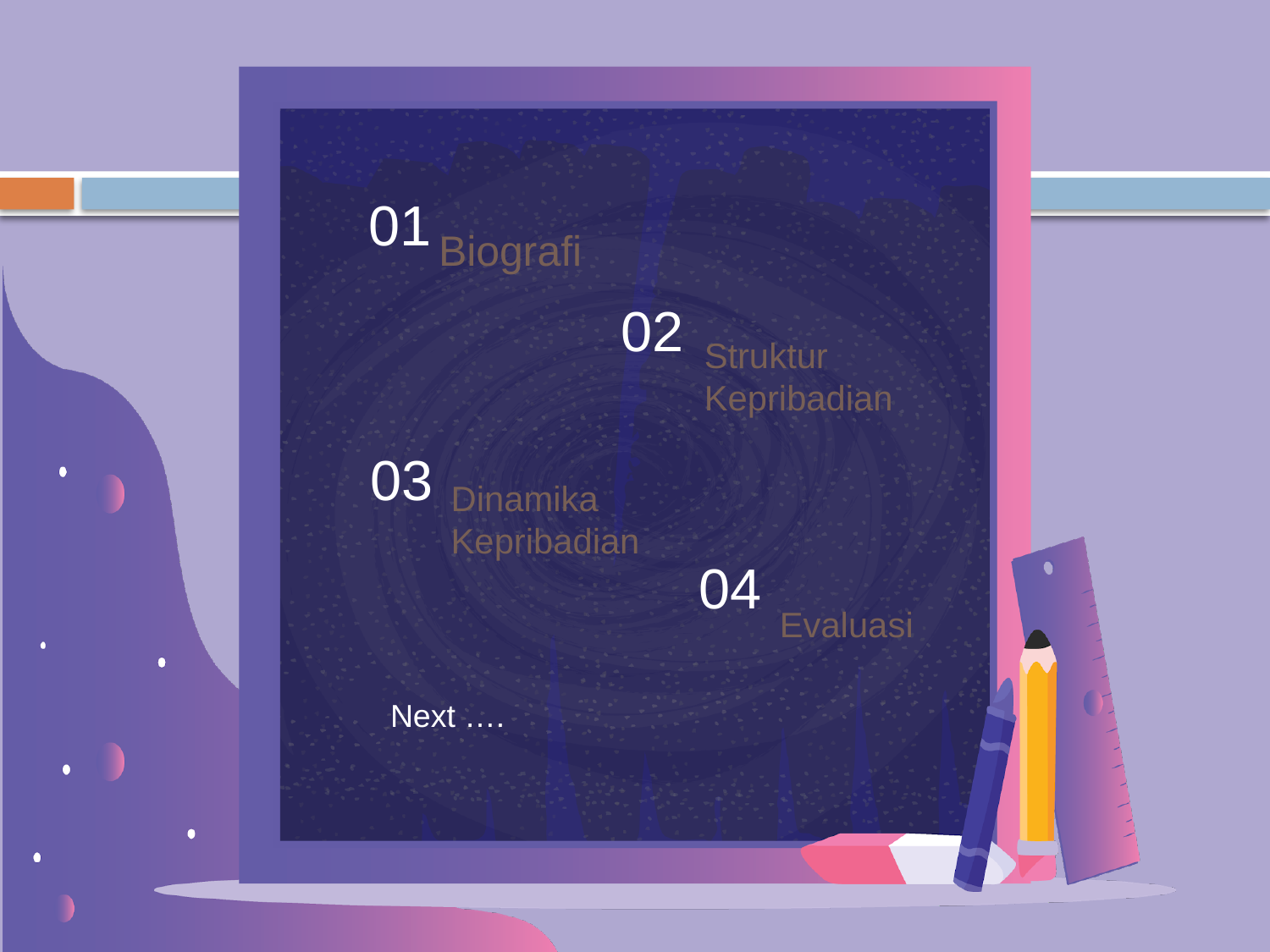

01
# Biografi
02
Struktur Kepribadian
Dinamika Kepribadian
03
04
Evaluasi
Next ….